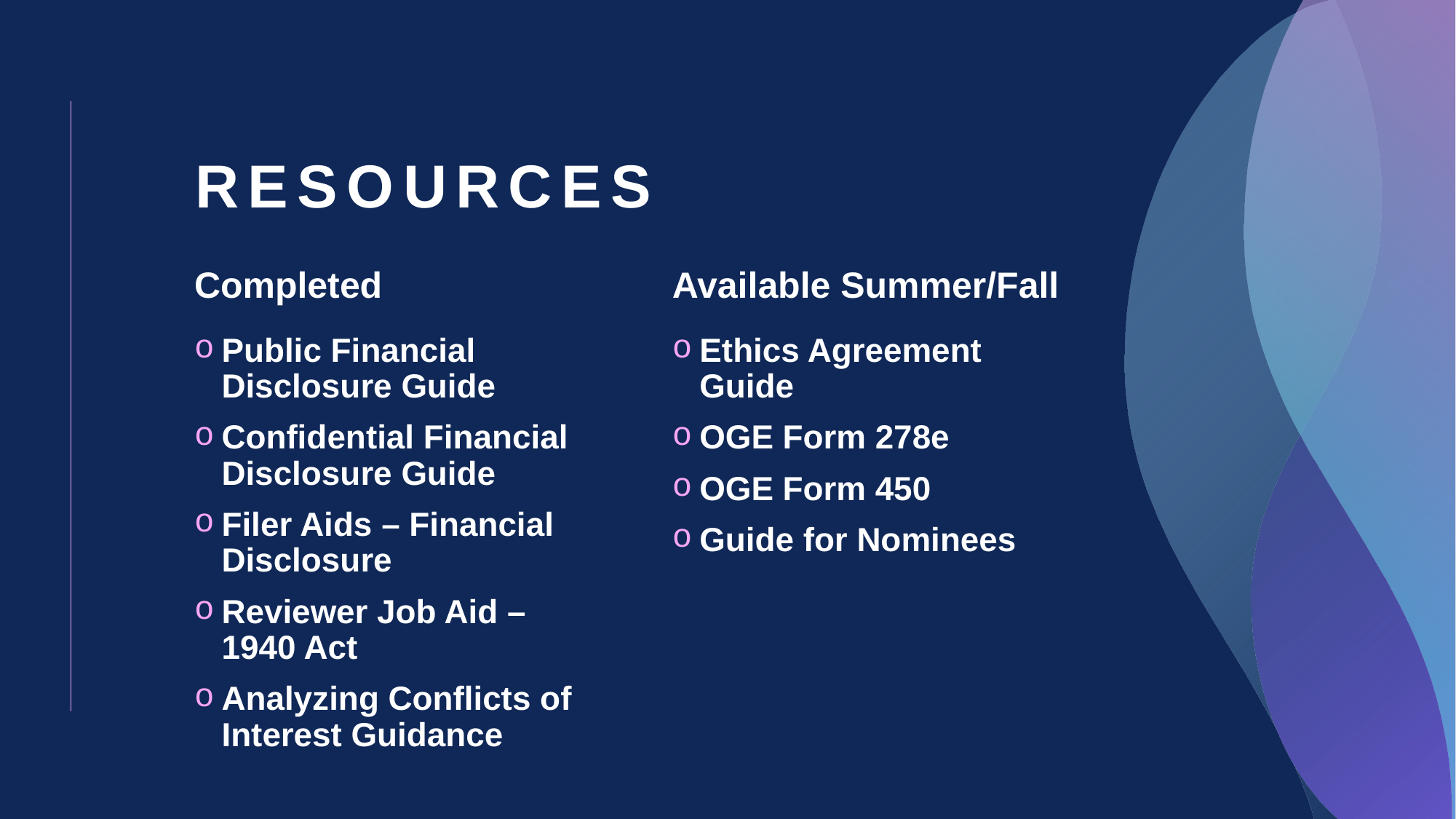

# Resources
Completed
Available Summer/Fall
Public Financial Disclosure Guide
Confidential Financial Disclosure Guide
Filer Aids – Financial Disclosure
Reviewer Job Aid – 1940 Act
Analyzing Conflicts of Interest Guidance
Ethics Agreement Guide
OGE Form 278e
OGE Form 450
Guide for Nominees